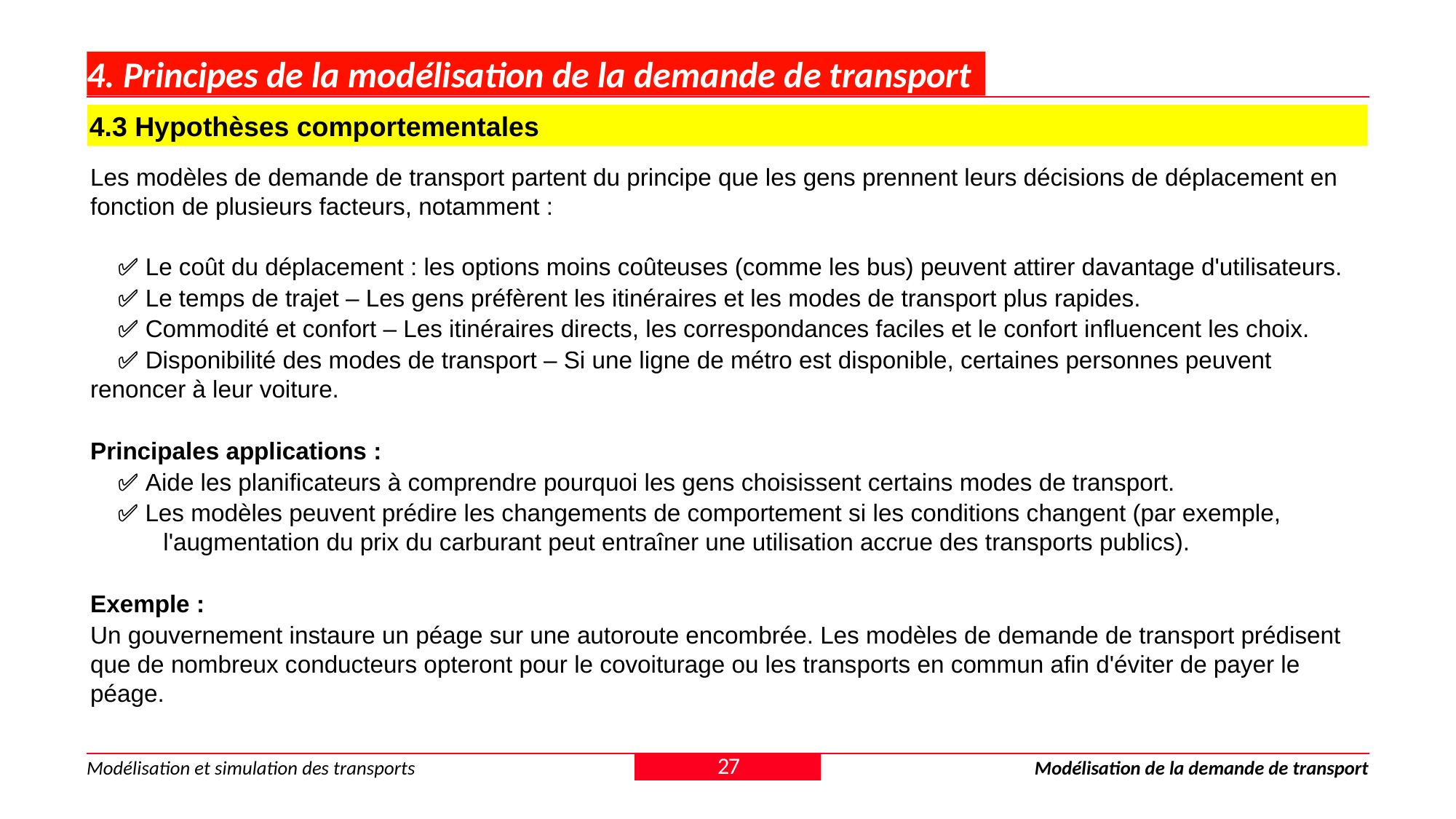

# 4. Principes de la modélisation de la demande de transport
4.3 Hypothèses comportementales
Les modèles de demande de transport partent du principe que les gens prennent leurs décisions de déplacement en fonction de plusieurs facteurs, notamment :
✅ Le coût du déplacement : les options moins coûteuses (comme les bus) peuvent attirer davantage d'utilisateurs.
✅ Le temps de trajet – Les gens préfèrent les itinéraires et les modes de transport plus rapides.
✅ Commodité et confort – Les itinéraires directs, les correspondances faciles et le confort influencent les choix.
✅ Disponibilité des modes de transport – Si une ligne de métro est disponible, certaines personnes peuvent renoncer à leur voiture.

Principales applications :
✅ Aide les planificateurs à comprendre pourquoi les gens choisissent certains modes de transport.
✅ Les modèles peuvent prédire les changements de comportement si les conditions changent (par exemple, l'augmentation du prix du carburant peut entraîner une utilisation accrue des transports publics).

Exemple :
Un gouvernement instaure un péage sur une autoroute encombrée. Les modèles de demande de transport prédisent que de nombreux conducteurs opteront pour le covoiturage ou les transports en commun afin d'éviter de payer le péage.